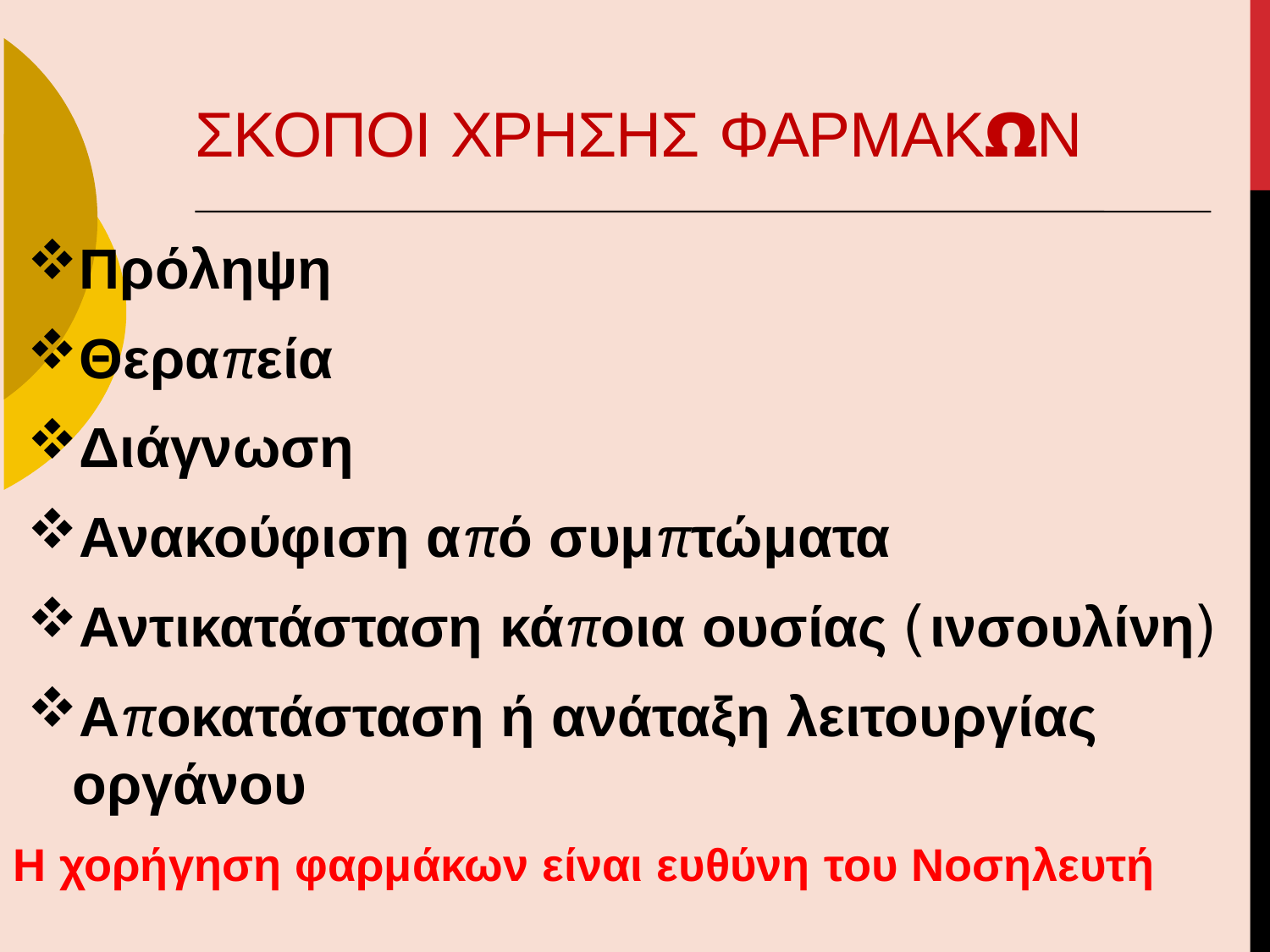

# ΣΚΟΠΟΙ ΧΡΗΣΗΣ ΦΑΡΜΑΚΩΝ
Πρόληψη
Θεραπεία
Διάγνωση
Ανακούφιση από συμπτώματα
Αντικατάσταση κάποια ουσίας (ινσουλίνη)
Αποκατάσταση ή ανάταξη λειτουργίας οργάνου
Η χορήγηση φαρμάκων είναι ευθύνη του Νοσηλευτή